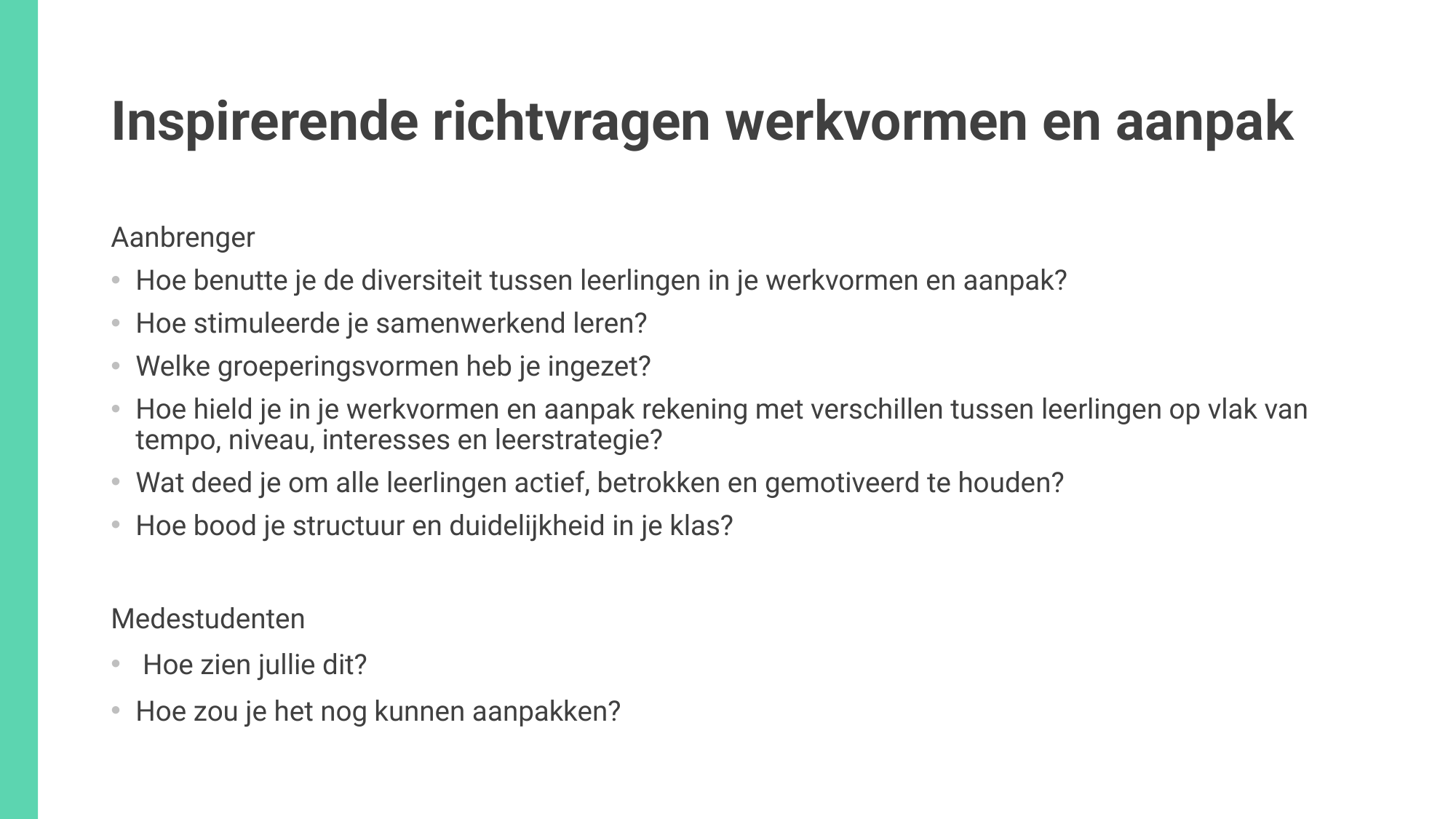

# Inspirerende richtvragen werkvormen en aanpak
Aanbrenger
Hoe benutte je de diversiteit tussen leerlingen in je werkvormen en aanpak?
Hoe stimuleerde je samenwerkend leren?
Welke groeperingsvormen heb je ingezet?
Hoe hield je in je werkvormen en aanpak rekening met verschillen tussen leerlingen op vlak van tempo, niveau, interesses en leerstrategie?
Wat deed je om alle leerlingen actief, betrokken en gemotiveerd te houden?
Hoe bood je structuur en duidelijkheid in je klas?

Medestudenten
 Hoe zien jullie dit?
Hoe zou je het nog kunnen aanpakken?